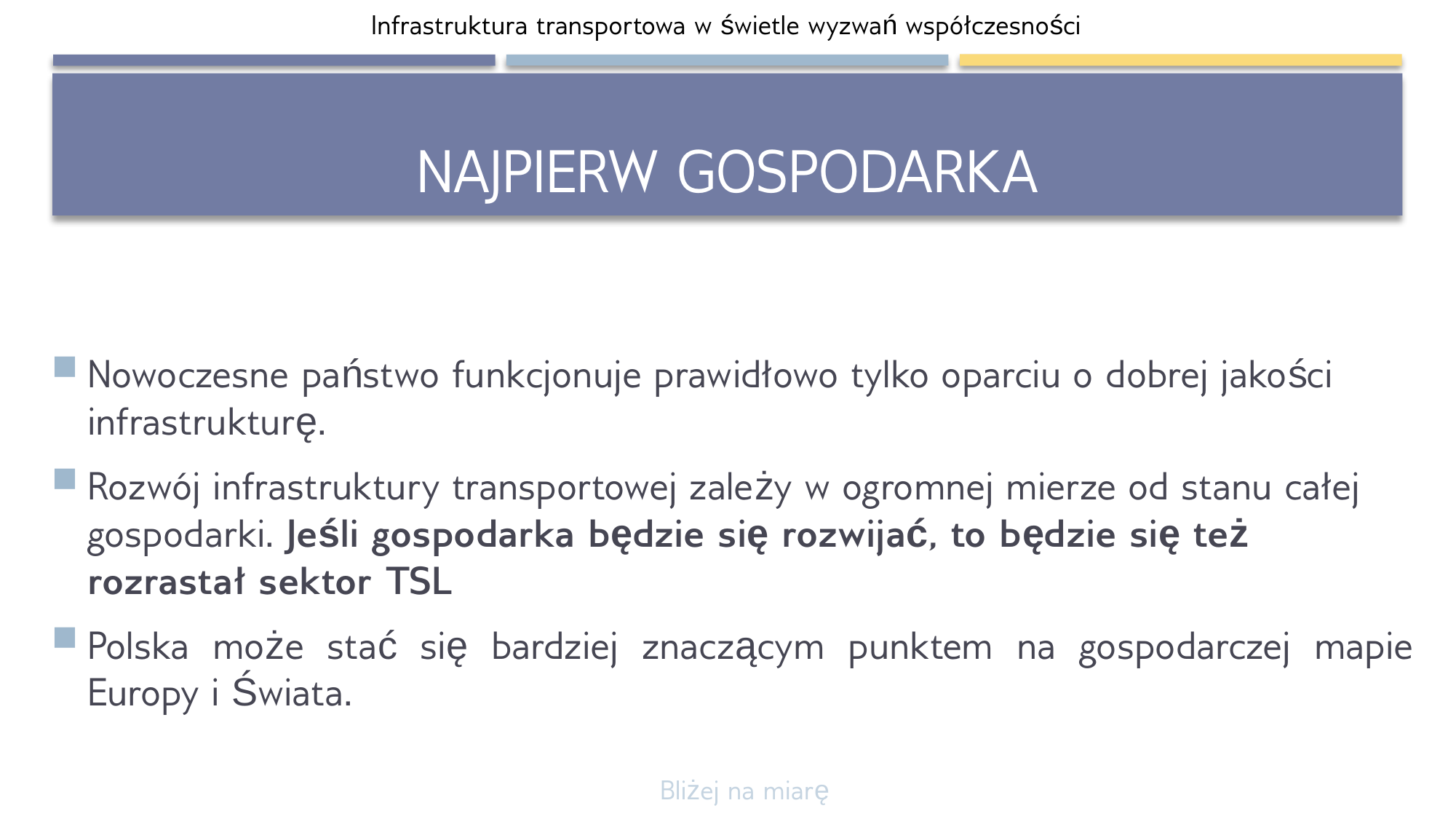

Infrastruktura transportowa w świetle wyzwań współczesności
# Najpierw gospodarka
Nowoczesne państwo funkcjonuje prawidłowo tylko oparciu o dobrej jakości infrastrukturę.
Rozwój infrastruktury transportowej zależy w ogromnej mierze od stanu całej gospodarki. Jeśli gospodarka będzie się rozwijać, to będzie się też rozrastał sektor TSL
Polska może stać się bardziej znaczącym punktem na gospodarczej mapie Europy i Świata.
Bliżej na miarę